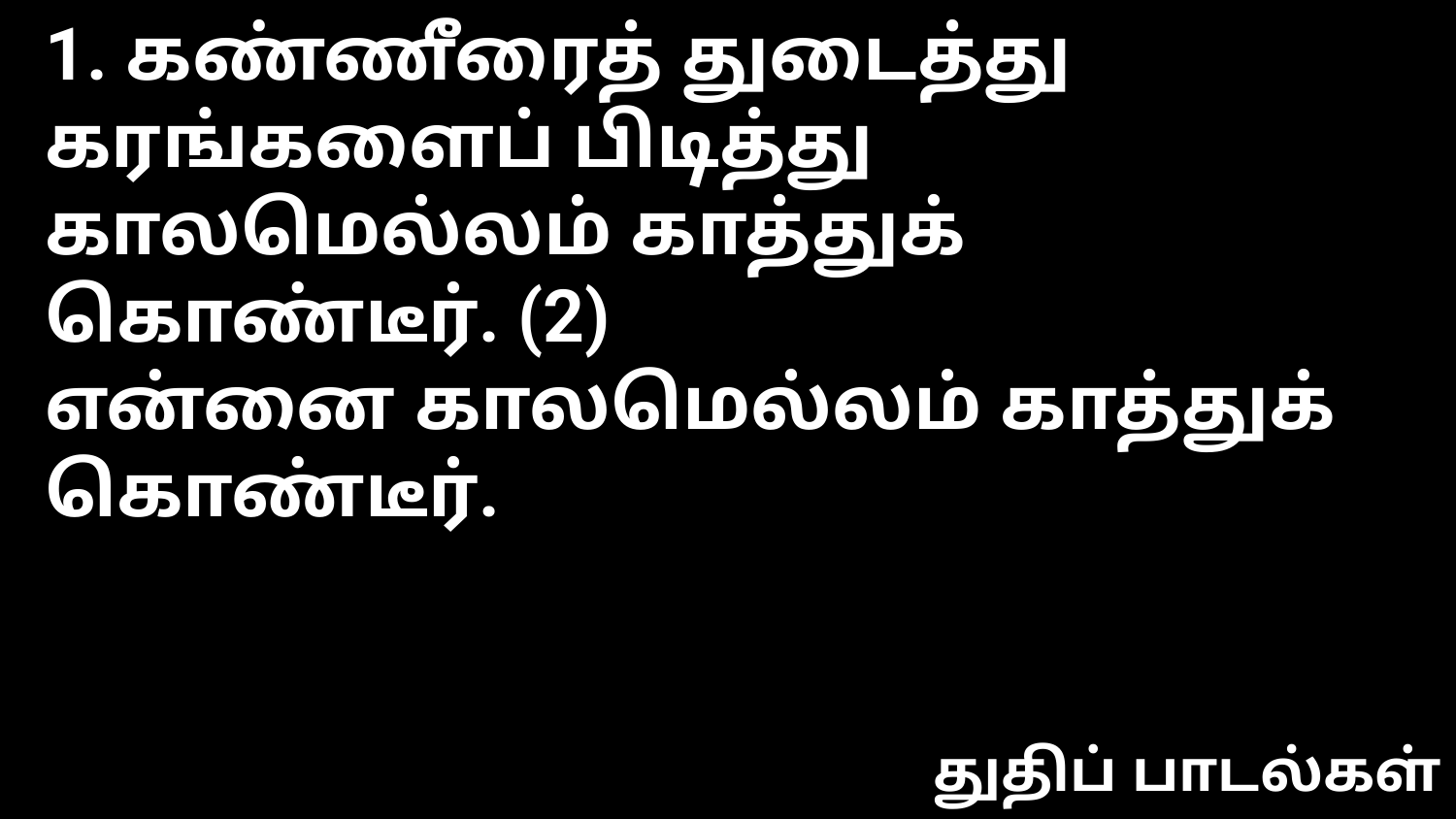

1. கண்ணீரைத் துடைத்து
கரங்களைப் பிடித்து
காலமெல்லம் காத்துக் கொண்டீர். (2)
என்னை காலமெல்லம் காத்துக் கொண்டீர்.

துதிப் பாடல்கள்